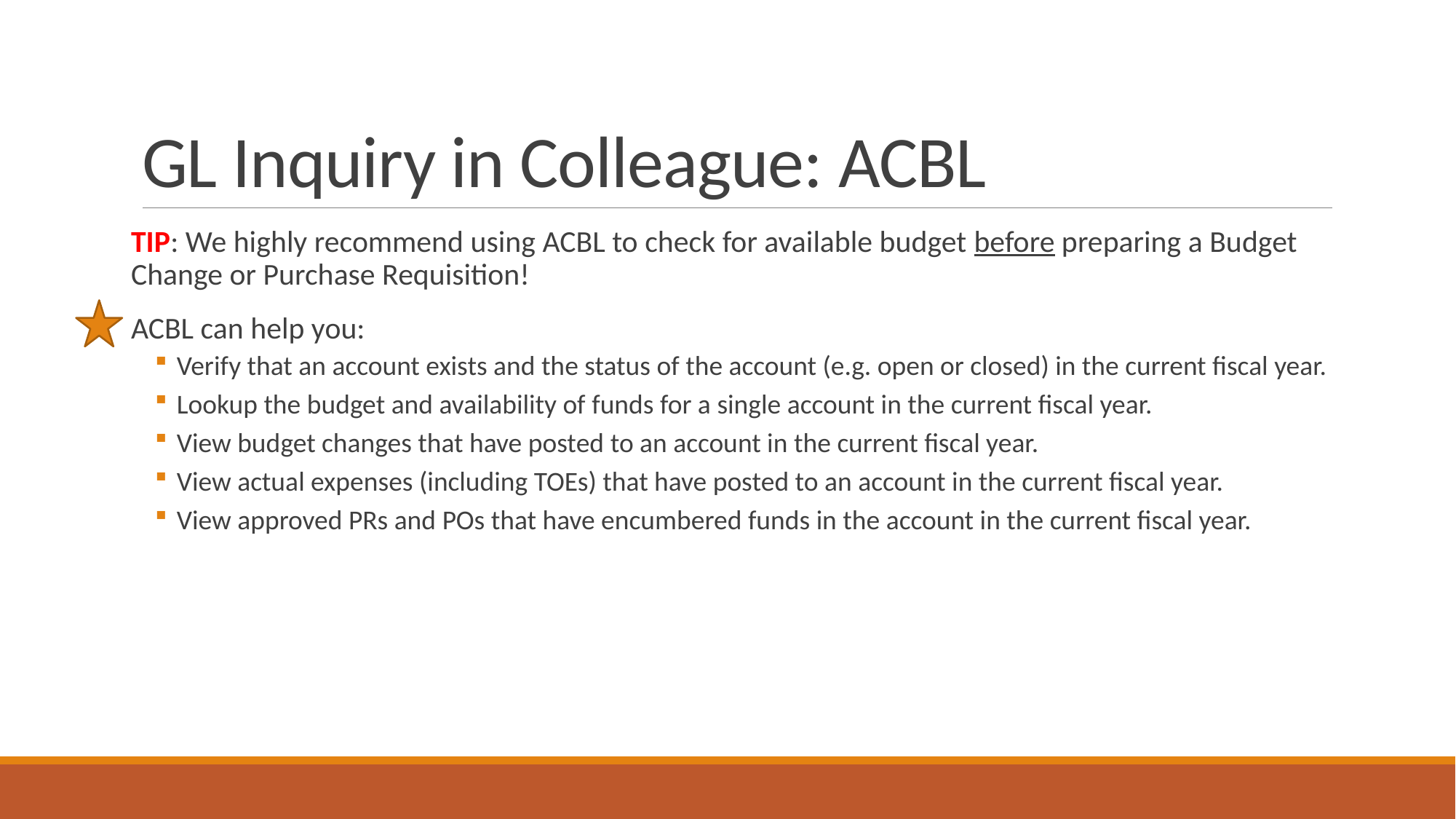

# GL Inquiry in Colleague: ACBL
TIP: We highly recommend using ACBL to check for available budget before preparing a Budget Change or Purchase Requisition!
ACBL can help you:
Verify that an account exists and the status of the account (e.g. open or closed) in the current fiscal year.
Lookup the budget and availability of funds for a single account in the current fiscal year.
View budget changes that have posted to an account in the current fiscal year.
View actual expenses (including TOEs) that have posted to an account in the current fiscal year.
View approved PRs and POs that have encumbered funds in the account in the current fiscal year.